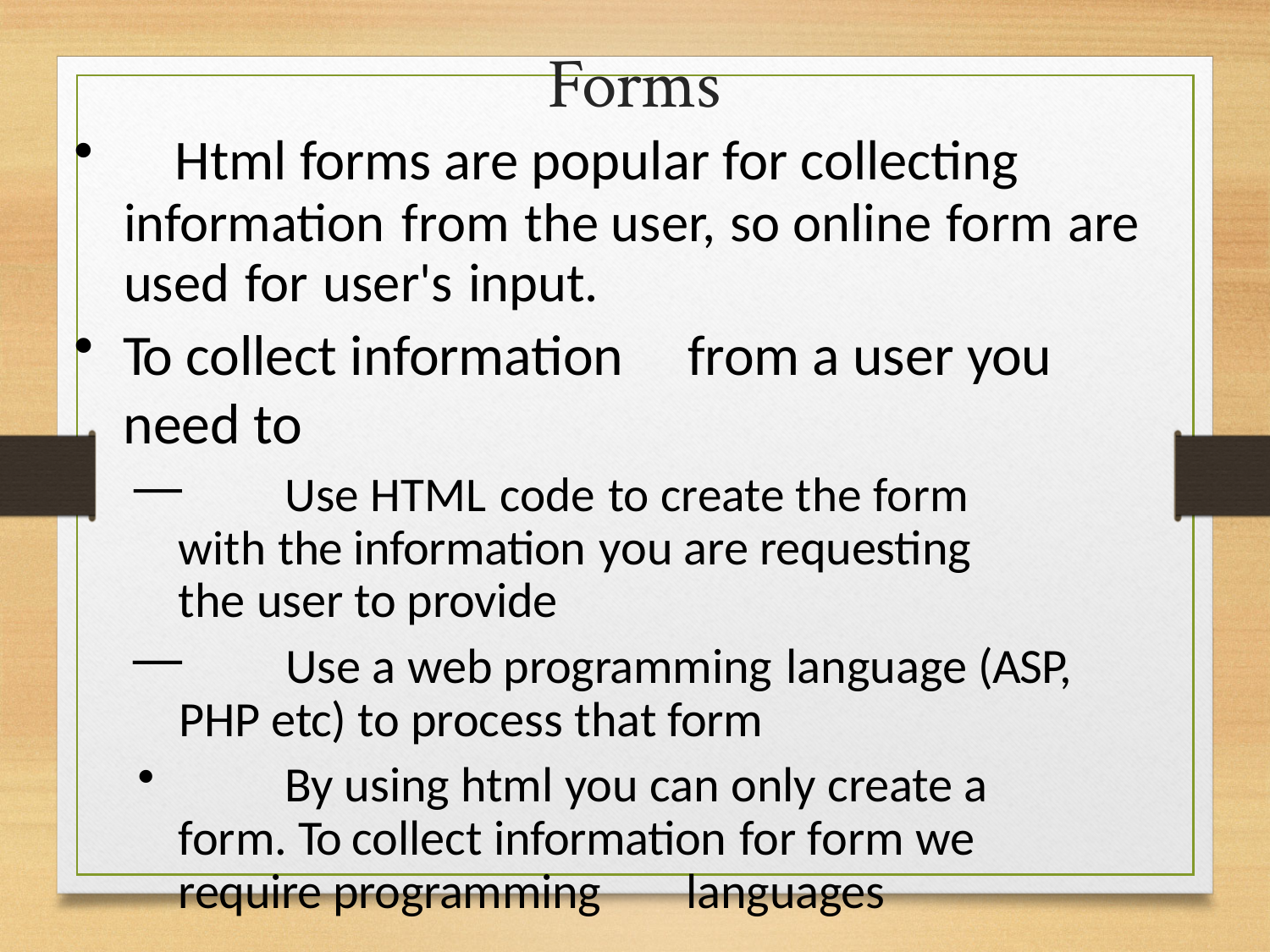

# Forms
	Html forms are popular for collecting information from the user, so online form are used for user's input.
To collect information	from a user you need to
	Use HTML code to create the form with the information you are requesting the user to provide
	Use a web programming	language (ASP, PHP etc) to process that form
	By using html you can only create a form. To collect information for form we require programming	languages